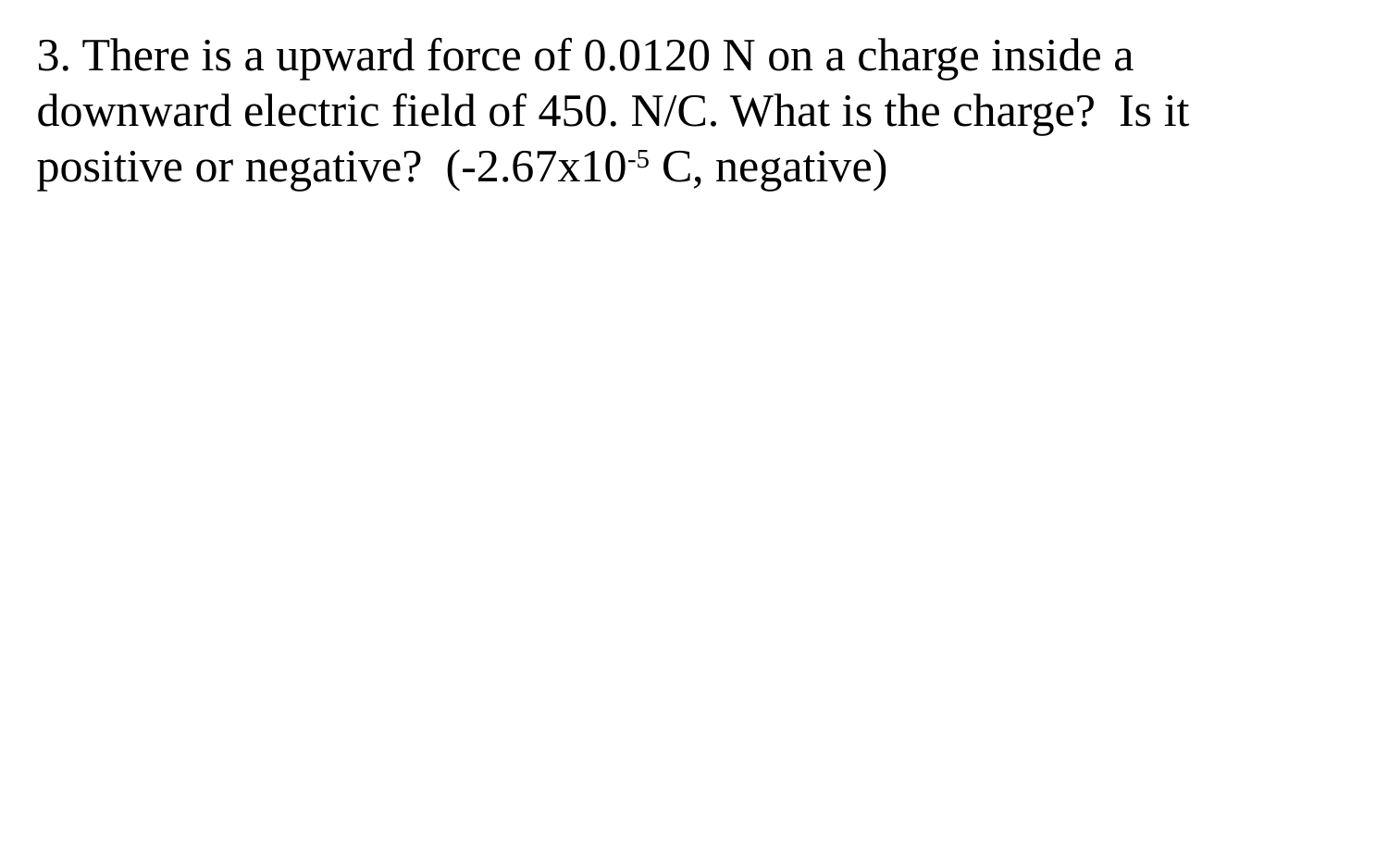

3. There is a upward force of 0.0120 N on a charge inside a downward electric field of 450. N/C. What is the charge?  Is it positive or negative?  (-2.67x10-5 C, negative)